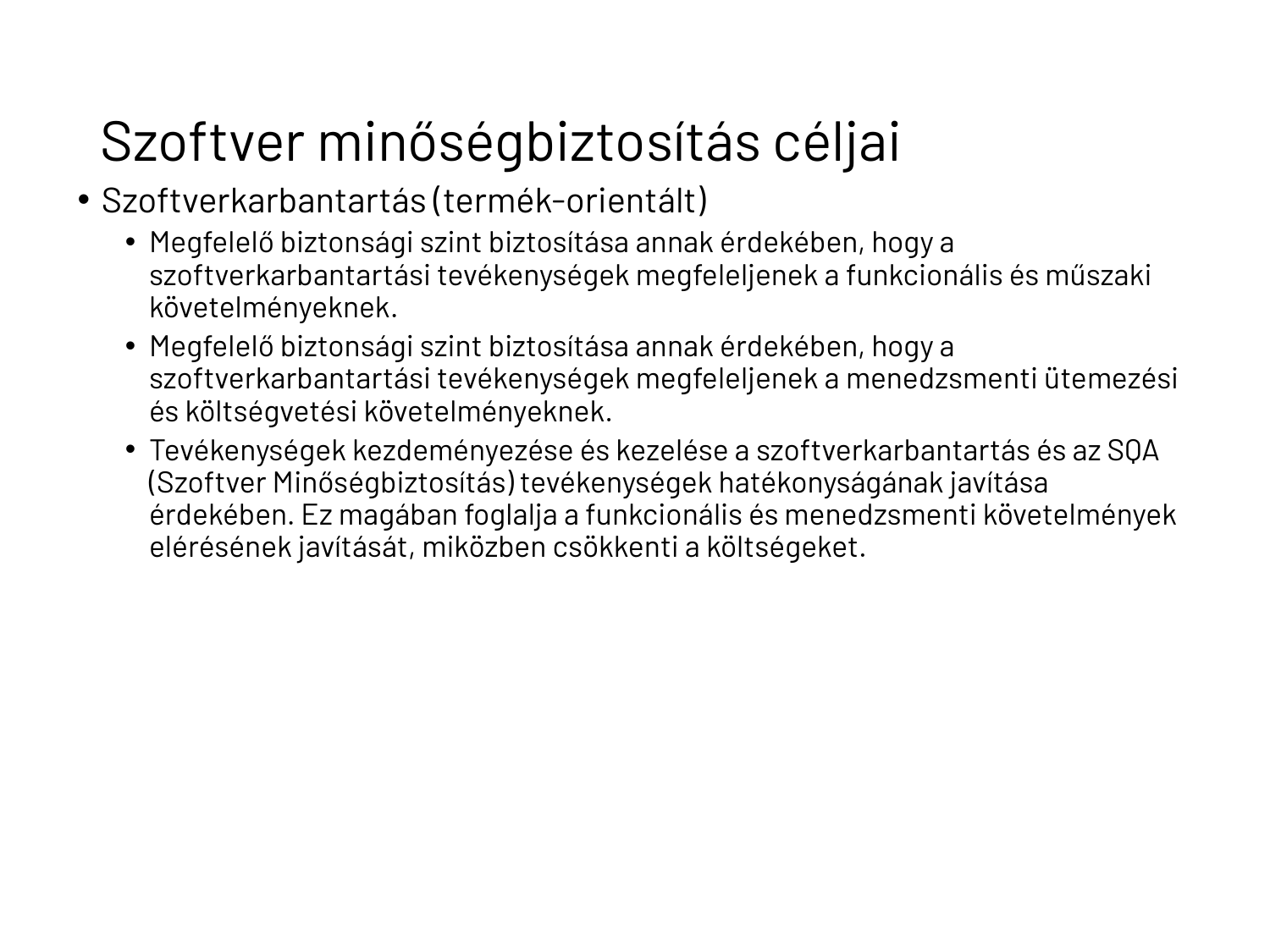

# Szoftver minőségbiztosítás céljai
Szoftverkarbantartás (termék-orientált)
Megfelelő biztonsági szint biztosítása annak érdekében, hogy a szoftverkarbantartási tevékenységek megfeleljenek a funkcionális és műszaki követelményeknek.
Megfelelő biztonsági szint biztosítása annak érdekében, hogy a szoftverkarbantartási tevékenységek megfeleljenek a menedzsmenti ütemezési és költségvetési követelményeknek.
Tevékenységek kezdeményezése és kezelése a szoftverkarbantartás és az SQA (Szoftver Minőségbiztosítás) tevékenységek hatékonyságának javítása érdekében. Ez magában foglalja a funkcionális és menedzsmenti követelmények elérésének javítását, miközben csökkenti a költségeket.